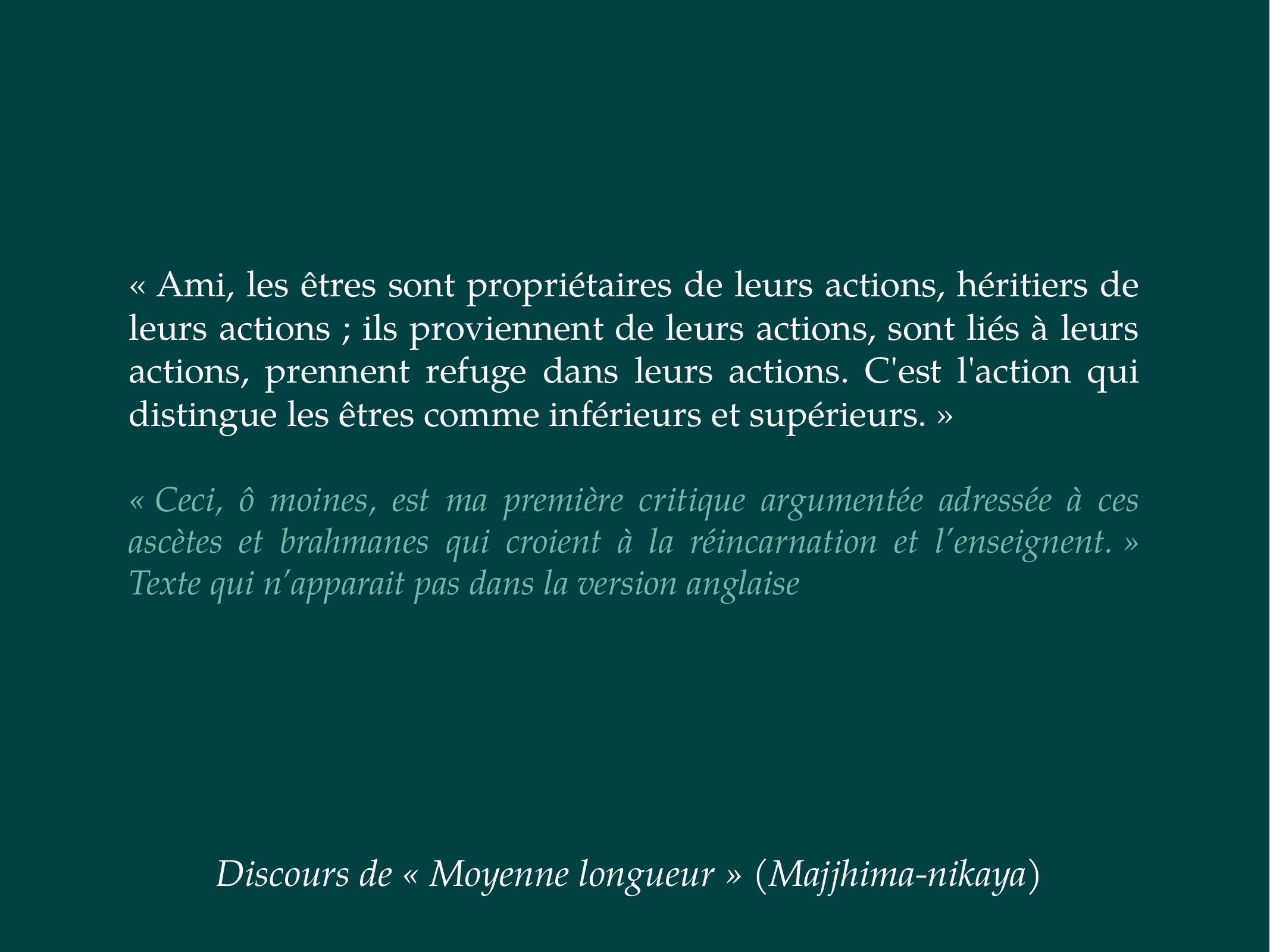

« Ami, les êtres sont propriétaires de leurs actions, héritiers de leurs actions ; ils proviennent de leurs actions, sont liés à leurs actions, prennent refuge dans leurs actions. C'est l'action qui distingue les êtres comme inférieurs et supérieurs. »

« Ceci, ô moines, est ma première critique argumentée adressée à ces ascètes et brahmanes qui croient à la réincarnation et l’enseignent. » Texte qui n’apparait pas dans la version anglaise
Discours de « Moyenne longueur » (Majjhima-nikaya)